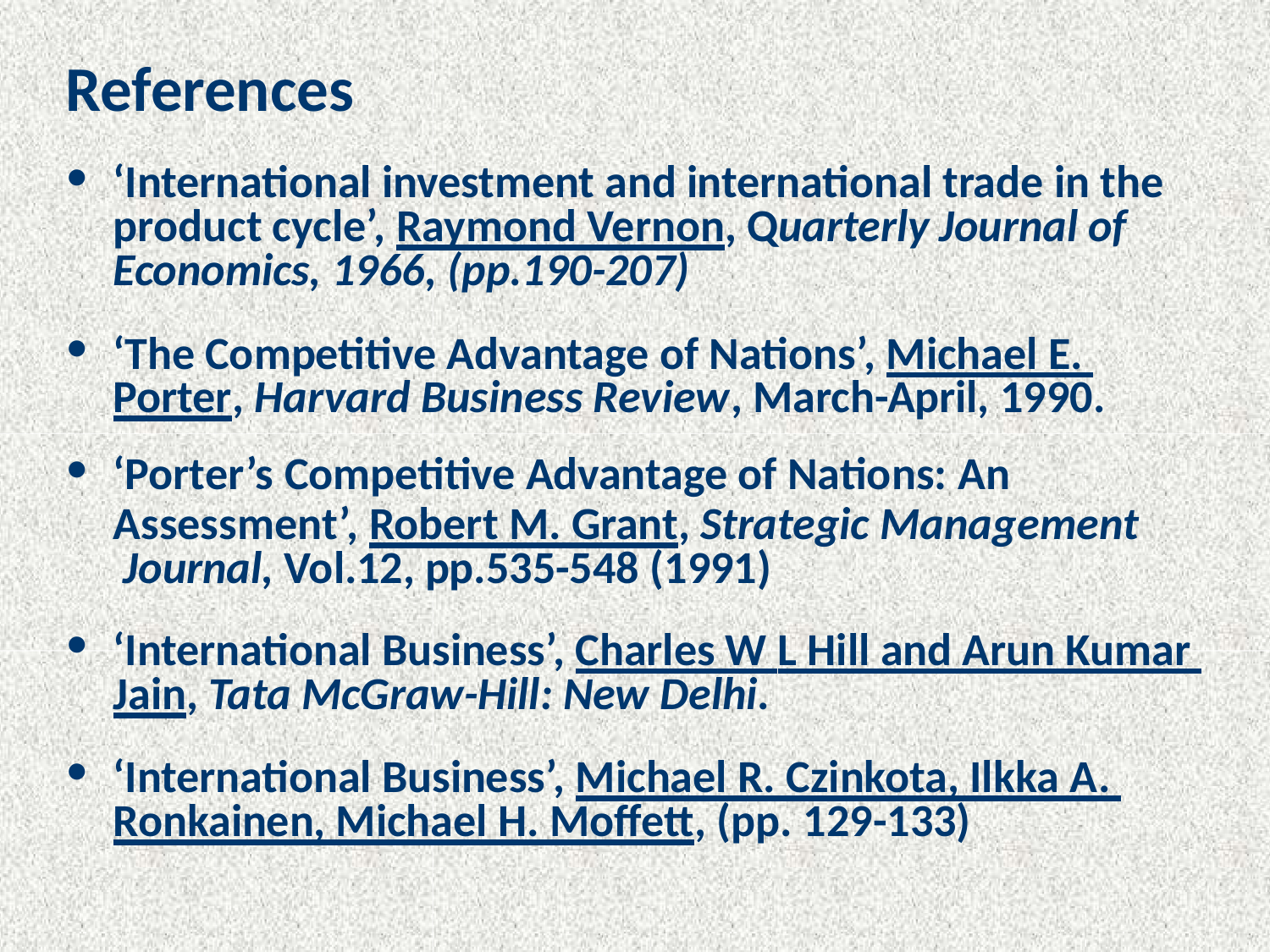

# References
‘International investment and international trade in the  product cycle’, Raymond Vernon, Quarterly Journal of  Economics, 1966, (pp.190-207)
‘The Competitive Advantage of Nations’, Michael E.  Porter, Harvard Business Review, March-April, 1990.
‘Porter’s Competitive Advantage of Nations: An
Assessment’, Robert M. Grant, Strategic Management  Journal, Vol.12, pp.535-548 (1991)
‘International Business’, Charles W L Hill and Arun Kumar  Jain, Tata McGraw-Hill: New Delhi.
‘International Business’, Michael R. Czinkota, Ilkka A.  Ronkainen, Michael H. Moffett, (pp. 129-133)